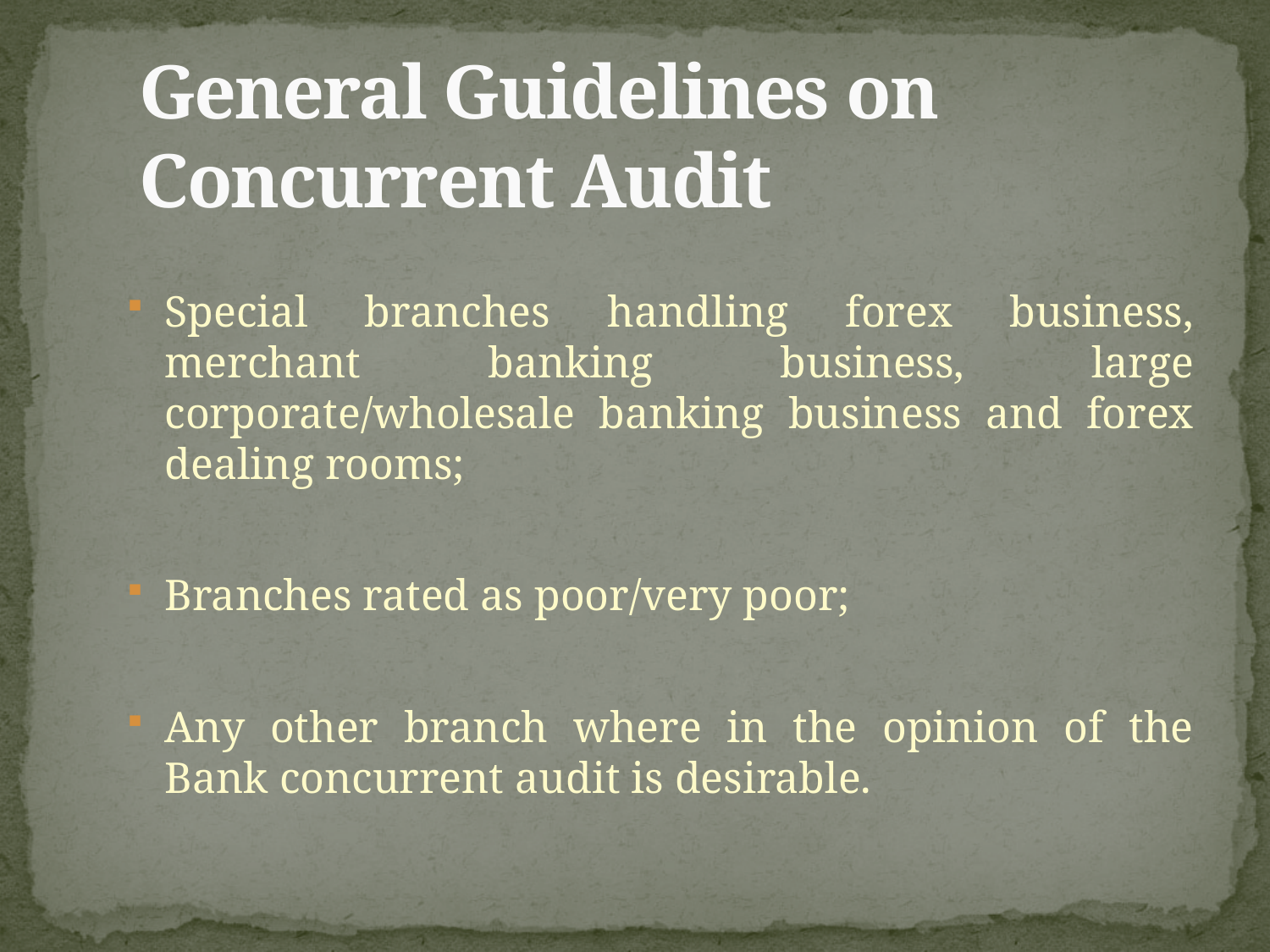

# General Guidelines on Concurrent Audit

Special branches handling forex business, merchant banking business, large corporate/wholesale banking business and forex dealing rooms;

Branches rated as poor/very poor;

Any other branch where in the opinion of the Bank concurrent audit is desirable.